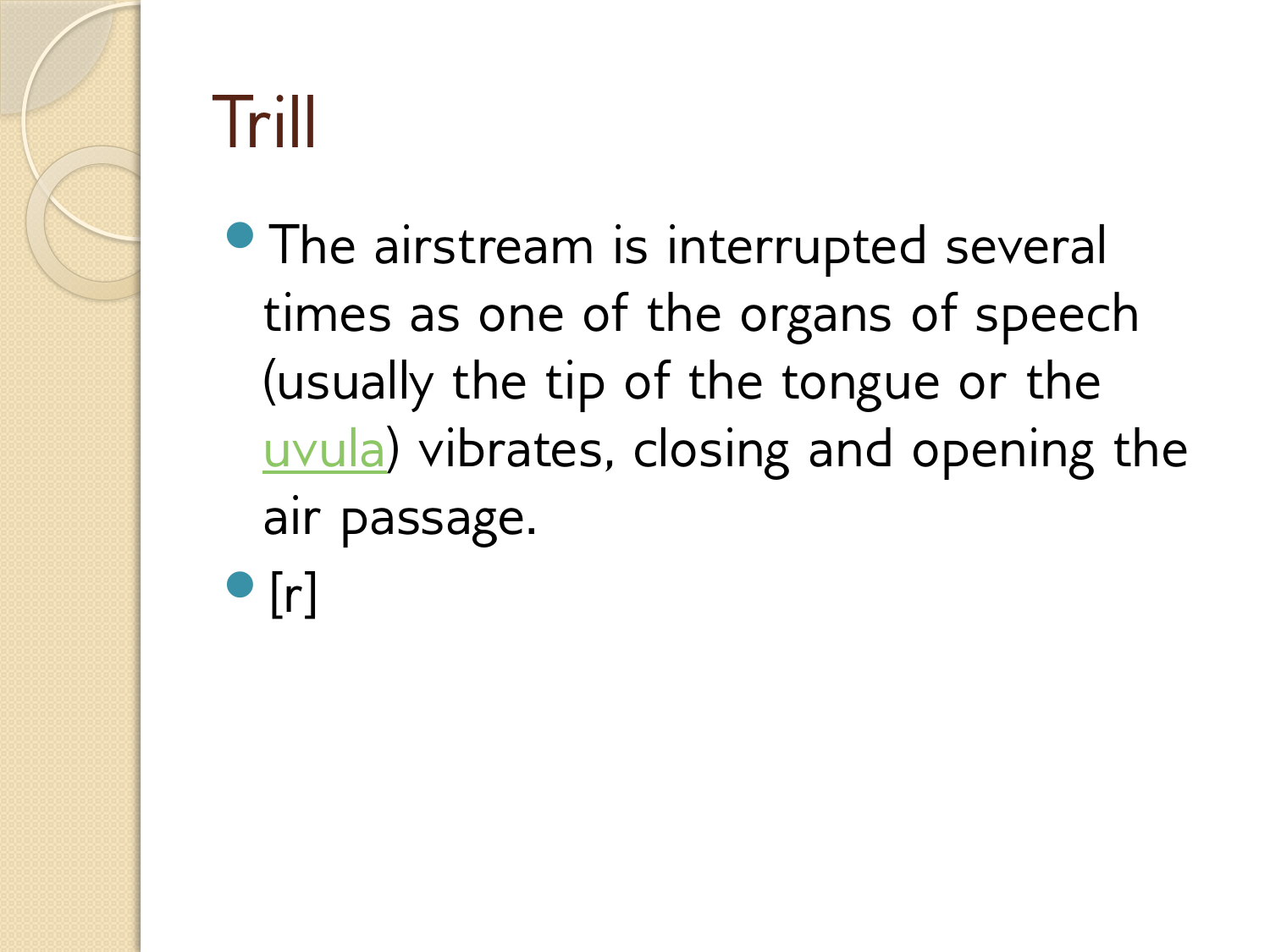

# Trill
The airstream is interrupted several times as one of the organs of speech (usually the tip of the tongue or the uvula) vibrates, closing and opening the air passage.
[r]